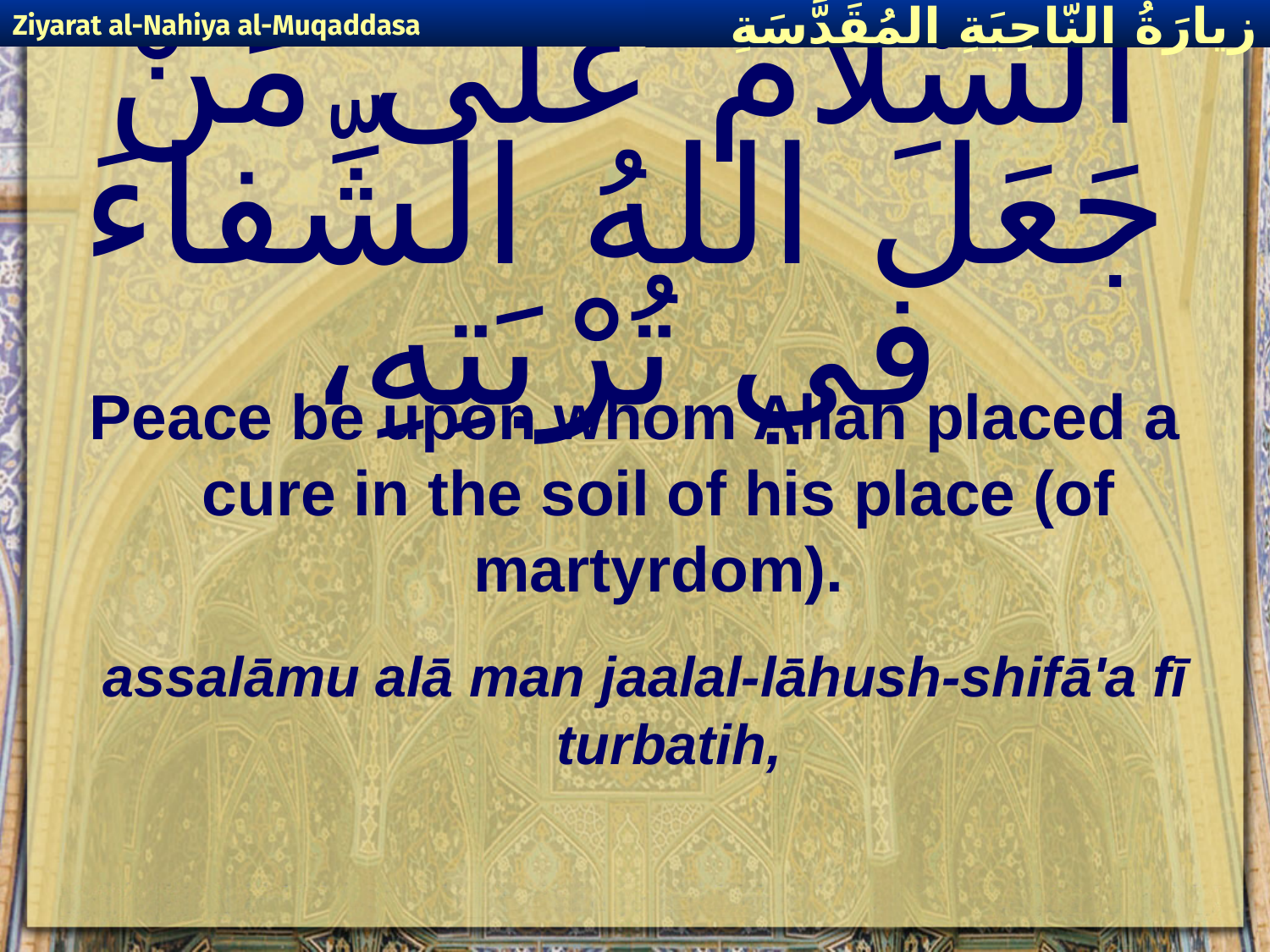

Ziyarat al-Nahiya al-Muqaddasa
زيارَةُ النّاحِيَةِ ال‍مُقَدَّسَةِ
# اَلسَّلامُ عَلى مَنْ جَعَلَ اللهُ الشِّفاءَ في تُرْبَتِهِ،
Peace be upon whom Allah placed a cure in the soil of his place (of martyrdom).
assalāmu alā man jaalal-lāhush-shifā'a fī turbatih,